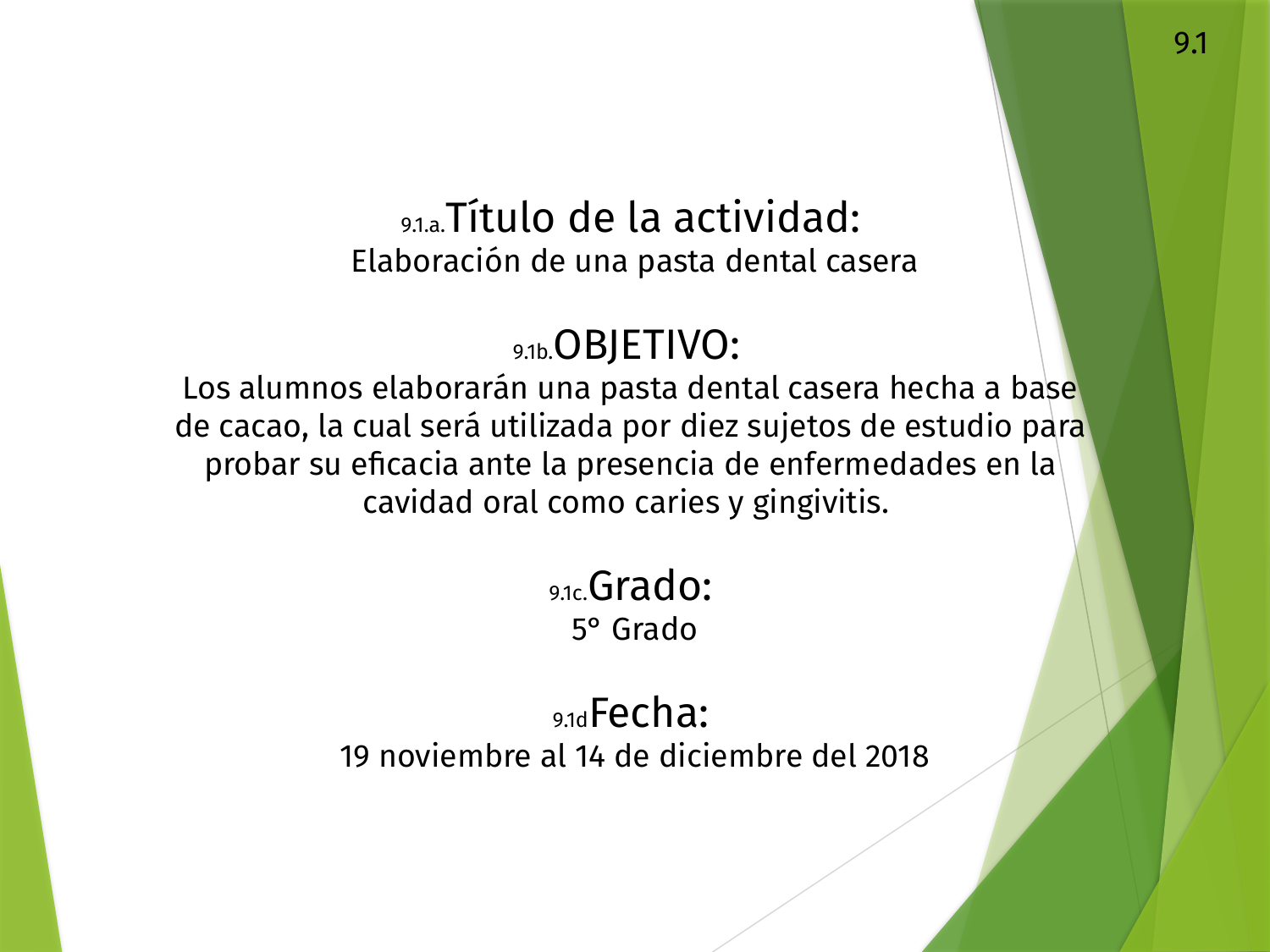

9.1
9.1.a.Título de la actividad:
 Elaboración de una pasta dental casera

9.1b.OBJETIVO:
Los alumnos elaborarán una pasta dental casera hecha a base de cacao, la cual será utilizada por diez sujetos de estudio para probar su eficacia ante la presencia de enfermedades en la cavidad oral como caries y gingivitis.

9.1c.Grado:
 5° Grado

9.1dFecha:
 19 noviembre al 14 de diciembre del 2018